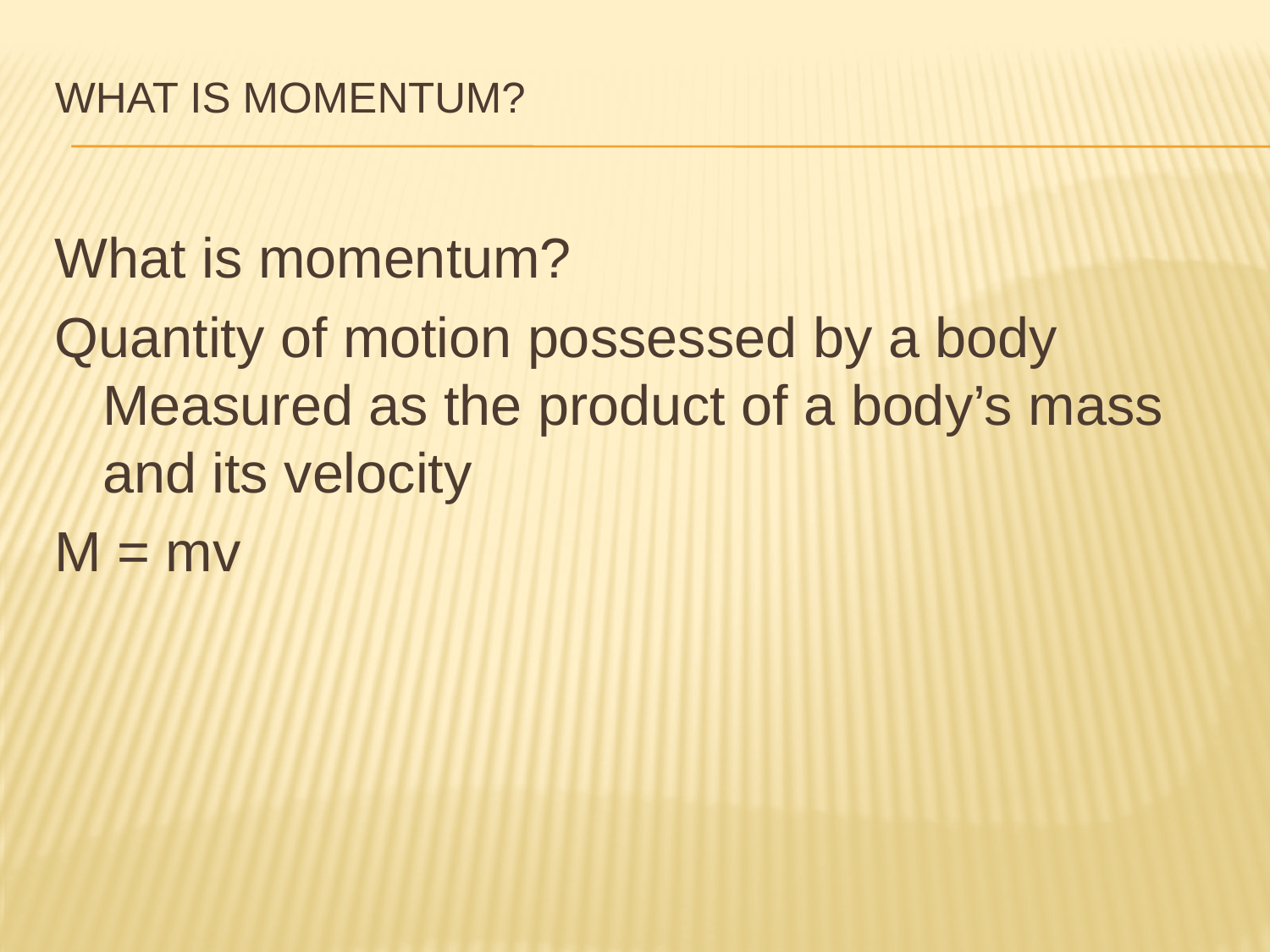

# What is momentum?
What is momentum?
Quantity of motion possessed by a body Measured as the product of a body’s mass and its velocity
M = mv